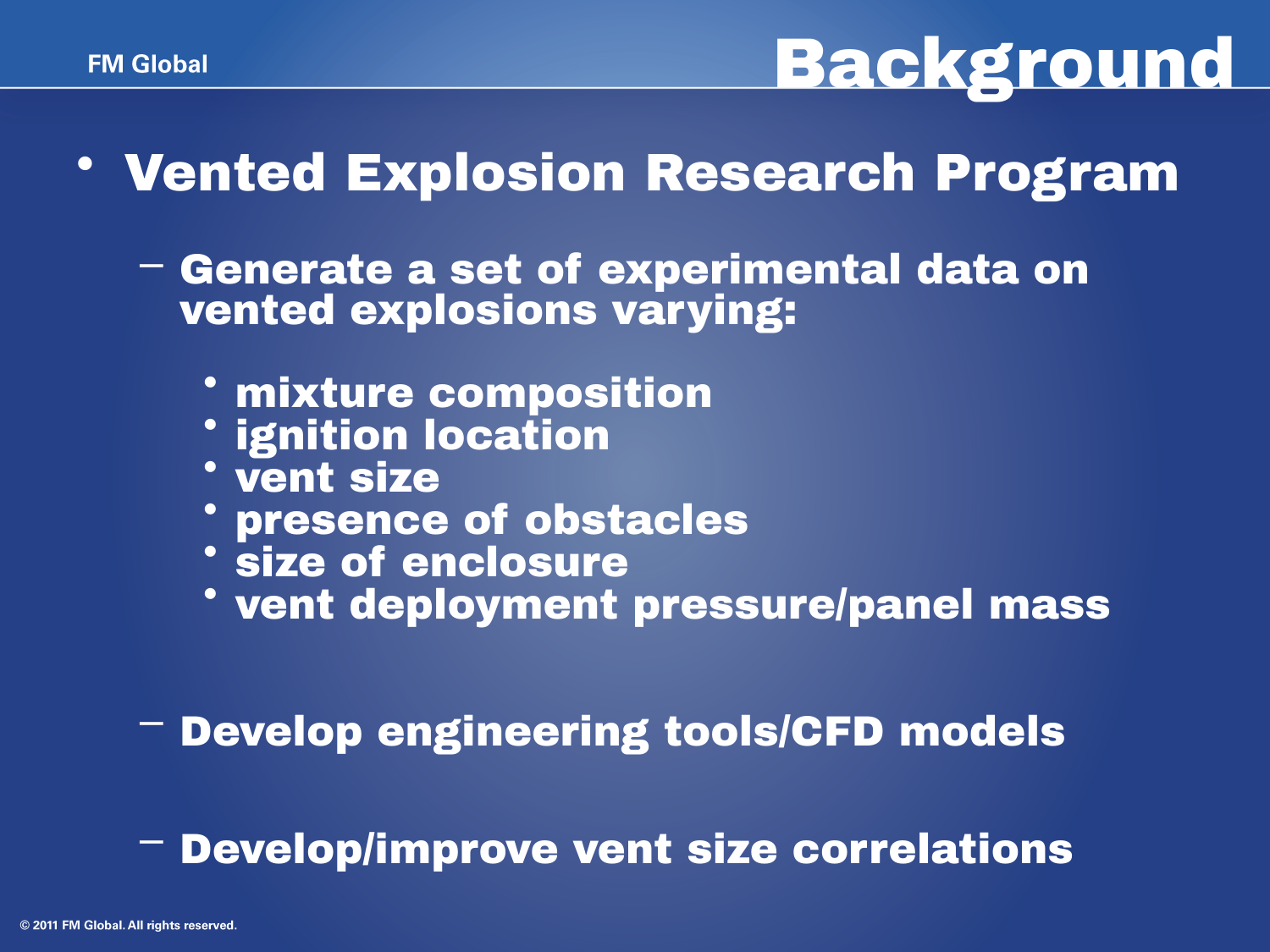

# Background
Vented Explosion Research Program

Generate a set of experimental data on vented explosions varying:

mixture composition
ignition location
vent size
presence of obstacles
size of enclosure
vent deployment pressure/panel mass

Develop engineering tools/CFD models

Develop/improve vent size correlations